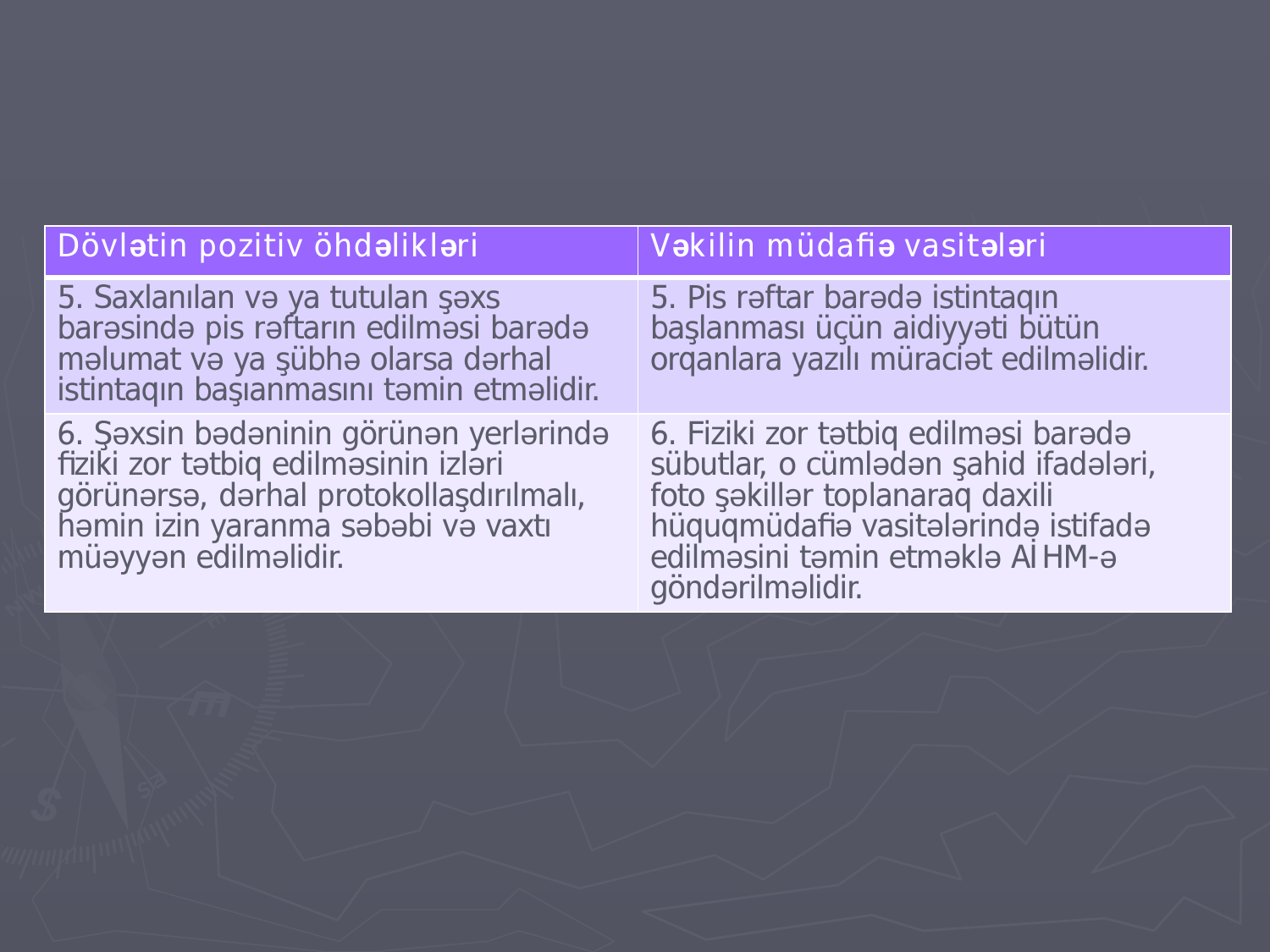

| Dövlətin pozitiv öhdəlikləri | Vəkilin müdafiə vasitələri |
| --- | --- |
| 5. Saxlanılan və ya tutulan şəxs barəsində pis rəftarın edilməsi barədə məlumat və ya şübhə olarsa dərhal istintaqın başıanmasını təmin etməlidir. | 5. Pis rəftar barədə istintaqın başlanması üçün aidiyyəti bütün orqanlara yazılı müraciət edilməlidir. |
| 6. Şəxsin bədəninin görünən yerlərində fiziki zor tətbiq edilməsinin izləri görünərsə, dərhal protokollaşdırılmalı, həmin izin yaranma səbəbi və vaxtı müəyyən edilməlidir. | 6. Fiziki zor tətbiq edilməsi barədə sübutlar, o cümlədən şahid ifadələri, foto şəkillər toplanaraq daxili hüquqmüdafiə vasitələrində istifadə edilməsini təmin etməklə AİHM-ə göndərilməlidir. |